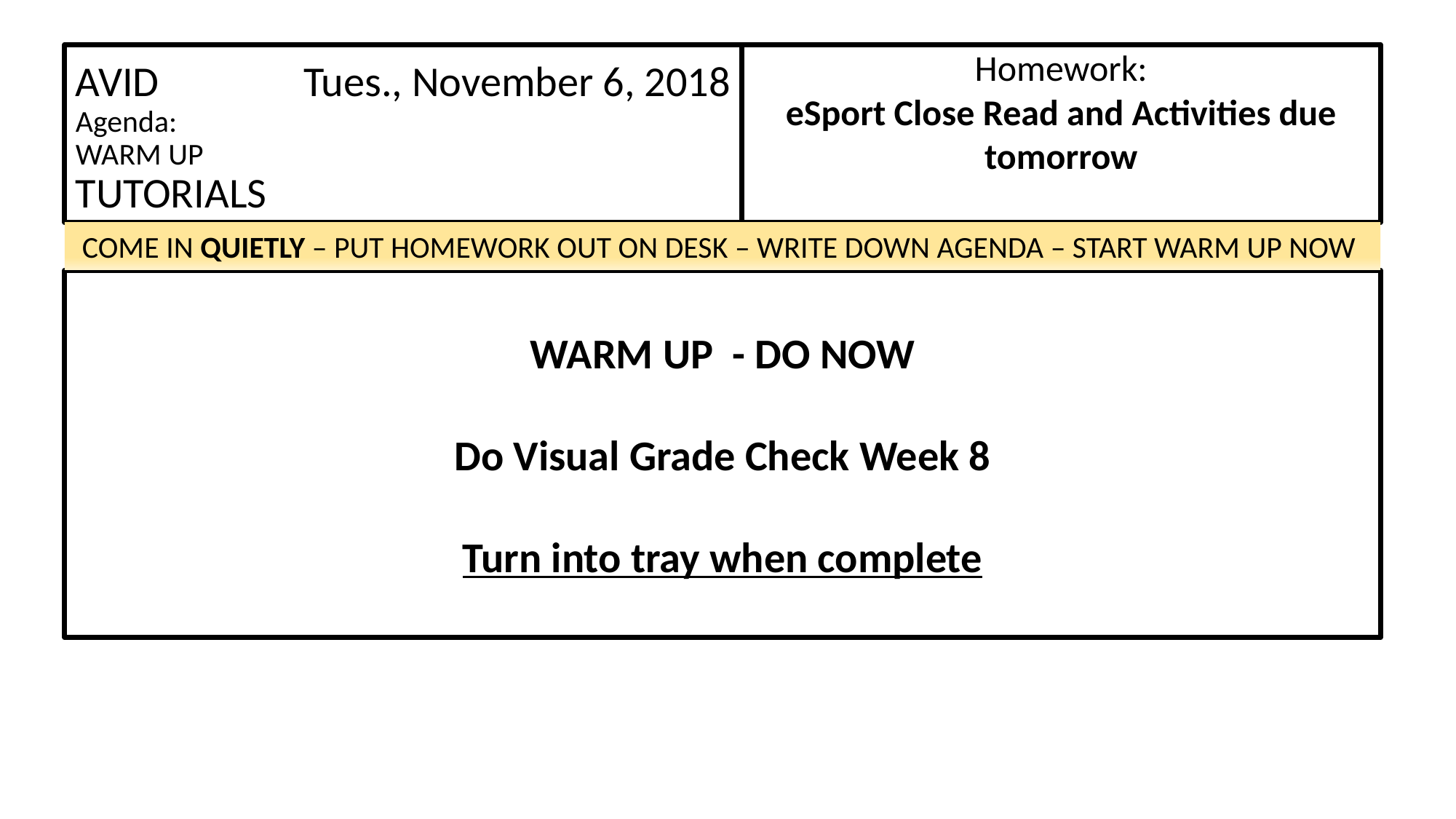

# AVID               Tues., November 6, 2018 Agenda: WARM UP TUTORIALS
Homework:
eSport Close Read and Activities due tomorrow
COME IN QUIETLY – PUT HOMEWORK OUT ON DESK – WRITE DOWN AGENDA – START WARM UP NOW

WARM UP  - DO NOW

Do Visual Grade Check Week 8

Turn into tray when complete